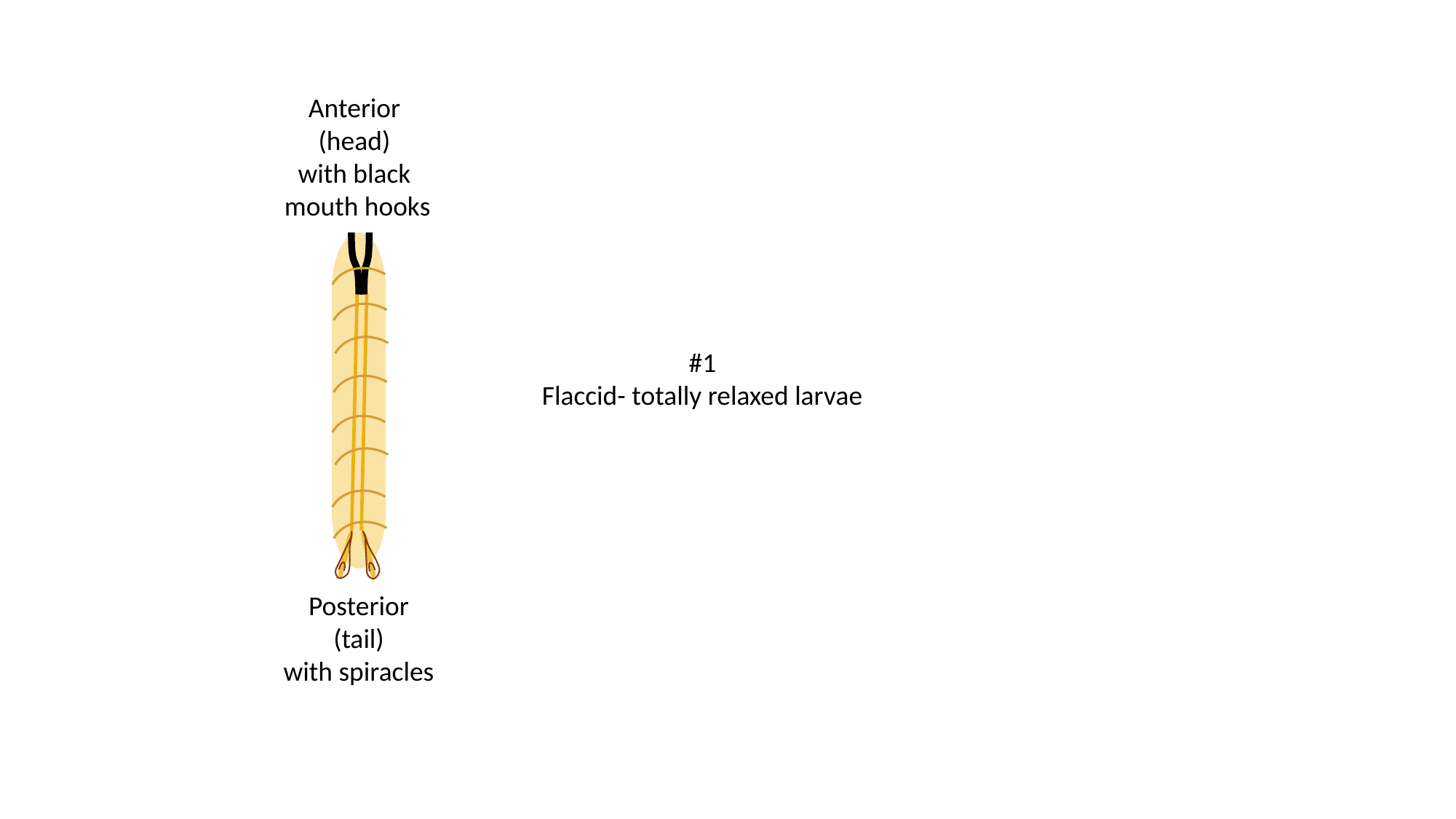

Anterior
(head)
with black
 mouth hooks

#1
Flaccid- totally relaxed larvae
Posterior
(tail)
with spiracles